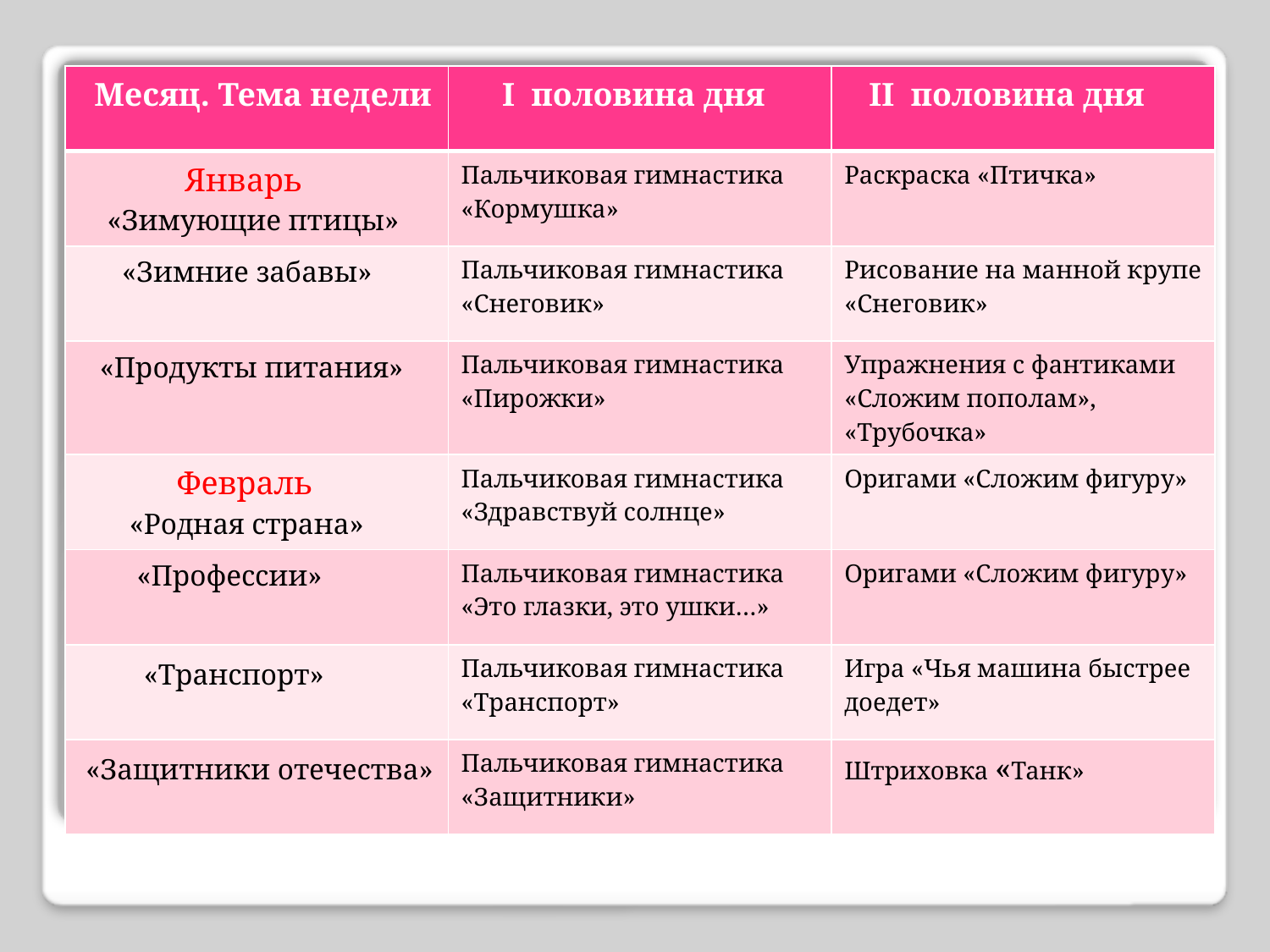

| Месяц. Тема недели | I половина дня | II половина дня |
| --- | --- | --- |
| Январь «Зимующие птицы» | Пальчиковая гимнастика «Кормушка» | Раскраска «Птичка» |
| «Зимние забавы» | Пальчиковая гимнастика «Снеговик» | Рисование на манной крупе «Снеговик» |
| «Продукты питания» | Пальчиковая гимнастика «Пирожки» | Упражнения с фантиками «Сложим пополам», «Трубочка» |
| Февраль «Родная страна» | Пальчиковая гимнастика «Здравствуй солнце» | Оригами «Сложим фигуру» |
| «Профессии» | Пальчиковая гимнастика «Это глазки, это ушки…» | Оригами «Сложим фигуру» |
| «Транспорт» | Пальчиковая гимнастика «Транспорт» | Игра «Чья машина быстрее доедет» |
| «Защитники отечества» | Пальчиковая гимнастика «Защитники» | Штриховка «Танк» |
#